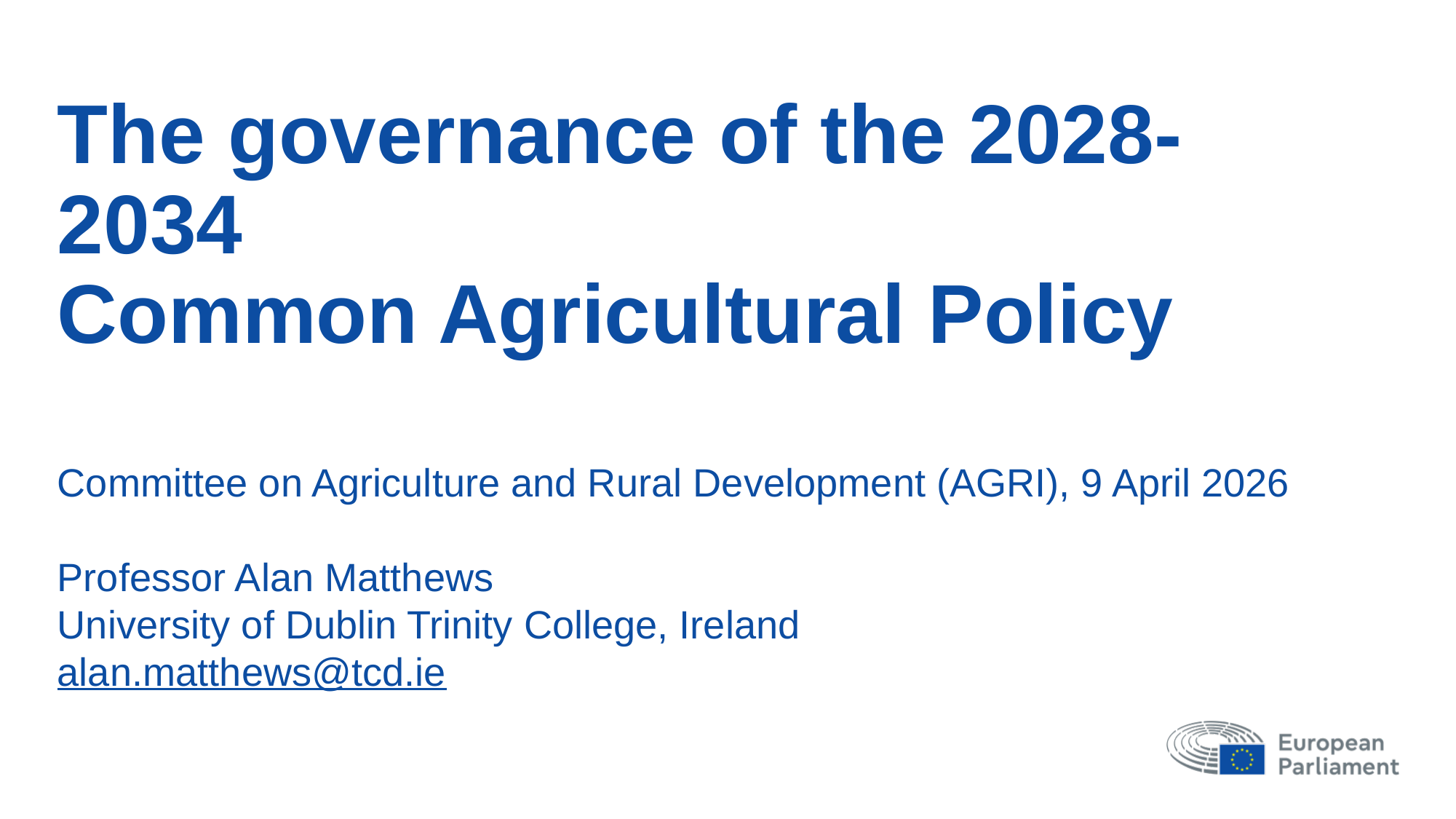

# The governance of the 2028-2034 Common Agricultural Policy
Committee on Agriculture and Rural Development (AGRI), 9 April 2026
Professor Alan Matthews
University of Dublin Trinity College, Ireland
alan.matthews@tcd.ie